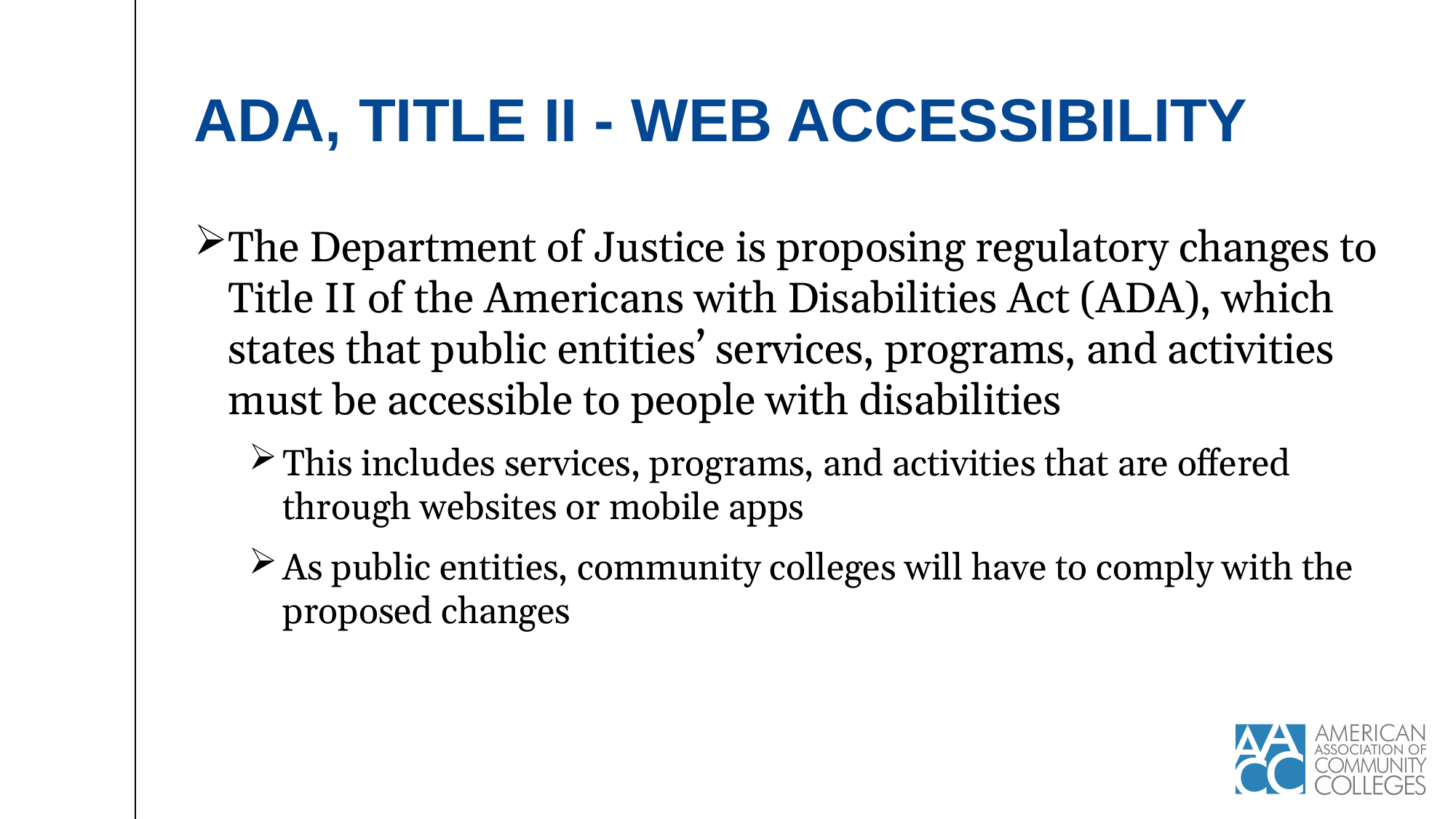

# ADA, Title II - Web accessibility
The Department of Justice is proposing regulatory changes to Title II of the Americans with Disabilities Act (ADA), which states that public entities’ services, programs, and activities must be accessible to people with disabilities
This includes services, programs, and activities that are offered through websites or mobile apps
As public entities, community colleges will have to comply with the proposed changes